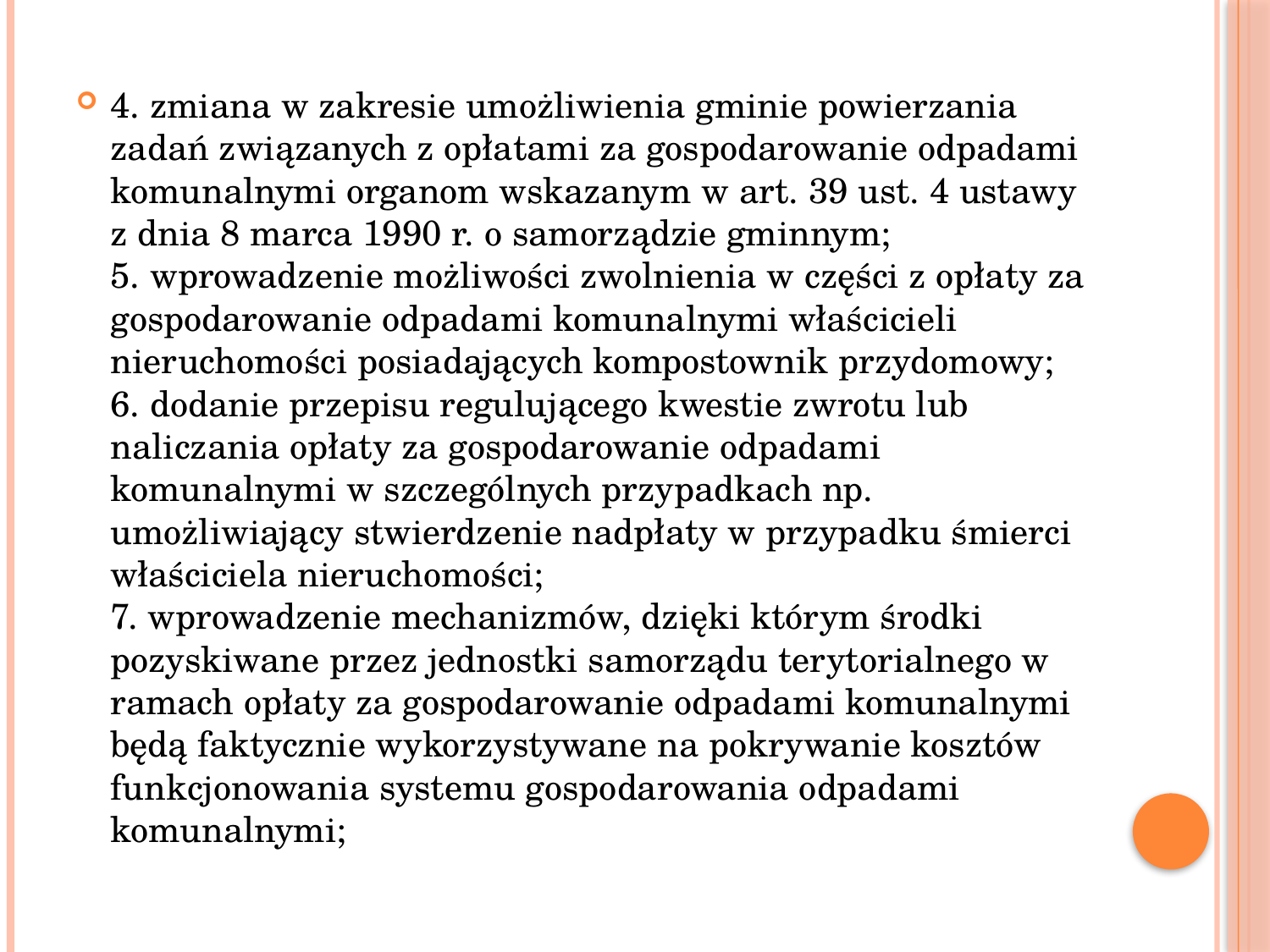

#
4. zmiana w zakresie umożliwienia gminie powierzania zadań związanych z opłatami za gospodarowanie odpadami komunalnymi organom wskazanym w art. 39 ust. 4 ustawy z dnia 8 marca 1990 r. o samorządzie gminnym;
5. wprowadzenie możliwości zwolnienia w części z opłaty za gospodarowanie odpadami komunalnymi właścicieli nieruchomości posiadających kompostownik przydomowy;
6. dodanie przepisu regulującego kwestie zwrotu lub naliczania opłaty za gospodarowanie odpadami komunalnymi w szczególnych przypadkach np. umożliwiający stwierdzenie nadpłaty w przypadku śmierci właściciela nieruchomości;
7. wprowadzenie mechanizmów, dzięki którym środki pozyskiwane przez jednostki samorządu terytorialnego w ramach opłaty za gospodarowanie odpadami komunalnymi będą faktycznie wykorzystywane na pokrywanie kosztów funkcjonowania systemu gospodarowania odpadami komunalnymi;